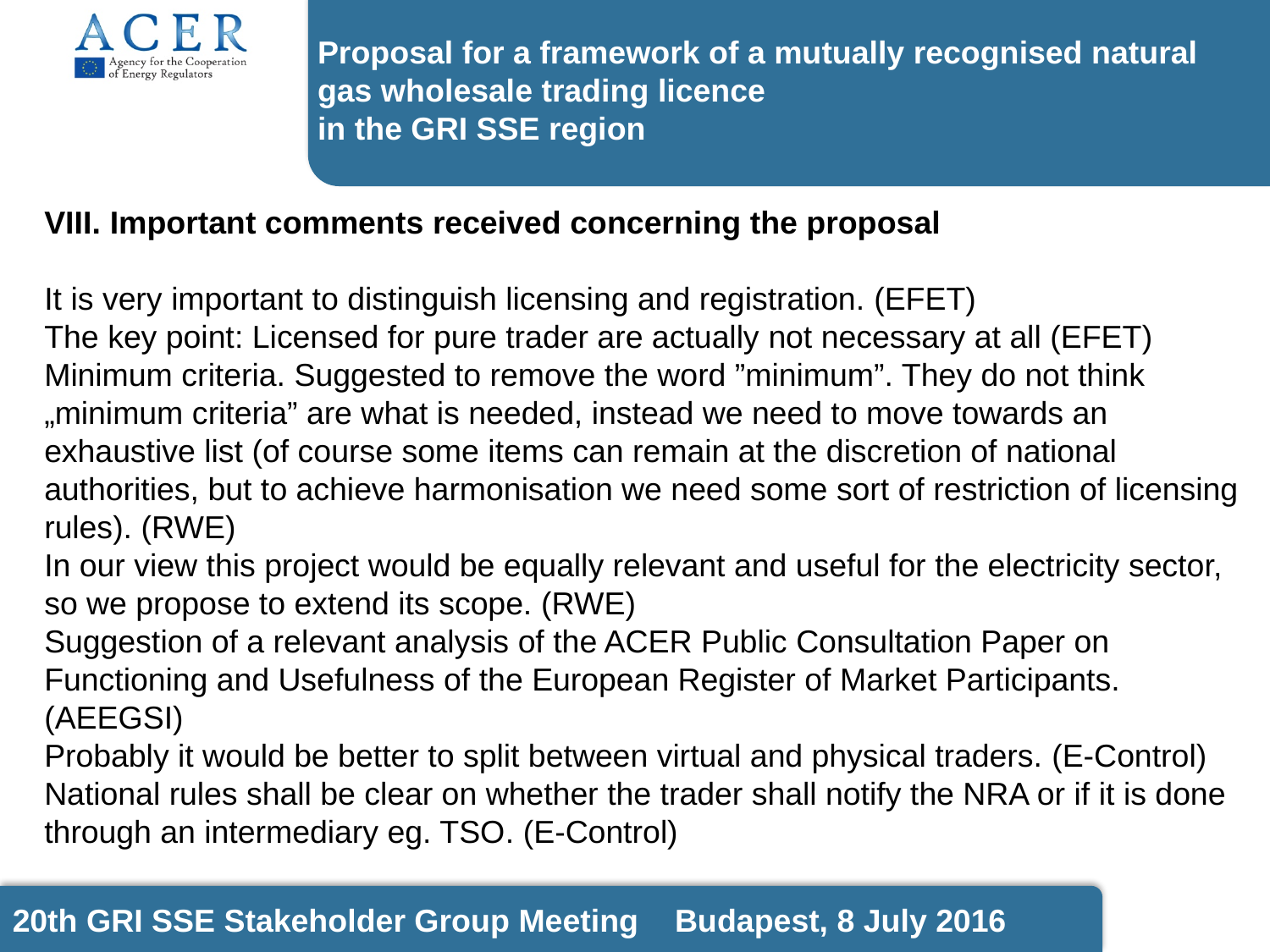

Proposal for a framework of a mutually recognised natural gas wholesale trading licence
in the GRI SSE region
VIII. Important comments received concerning the proposal

It is very important to distinguish licensing and registration. (EFET)
The key point: Licensed for pure trader are actually not necessary at all (EFET)
Minimum criteria. Suggested to remove the word ”minimum”. They do not think „minimum criteria” are what is needed, instead we need to move towards an exhaustive list (of course some items can remain at the discretion of national authorities, but to achieve harmonisation we need some sort of restriction of licensing rules). (RWE)
In our view this project would be equally relevant and useful for the electricity sector, so we propose to extend its scope. (RWE)
Suggestion of a relevant analysis of the ACER Public Consultation Paper on Functioning and Usefulness of the European Register of Market Participants. (AEEGSI)
Probably it would be better to split between virtual and physical traders. (E-Control)
National rules shall be clear on whether the trader shall notify the NRA or if it is done through an intermediary eg. TSO. (E-Control)

20th GRI SSE Stakeholder Group Meeting    Budapest, 8 July 2016